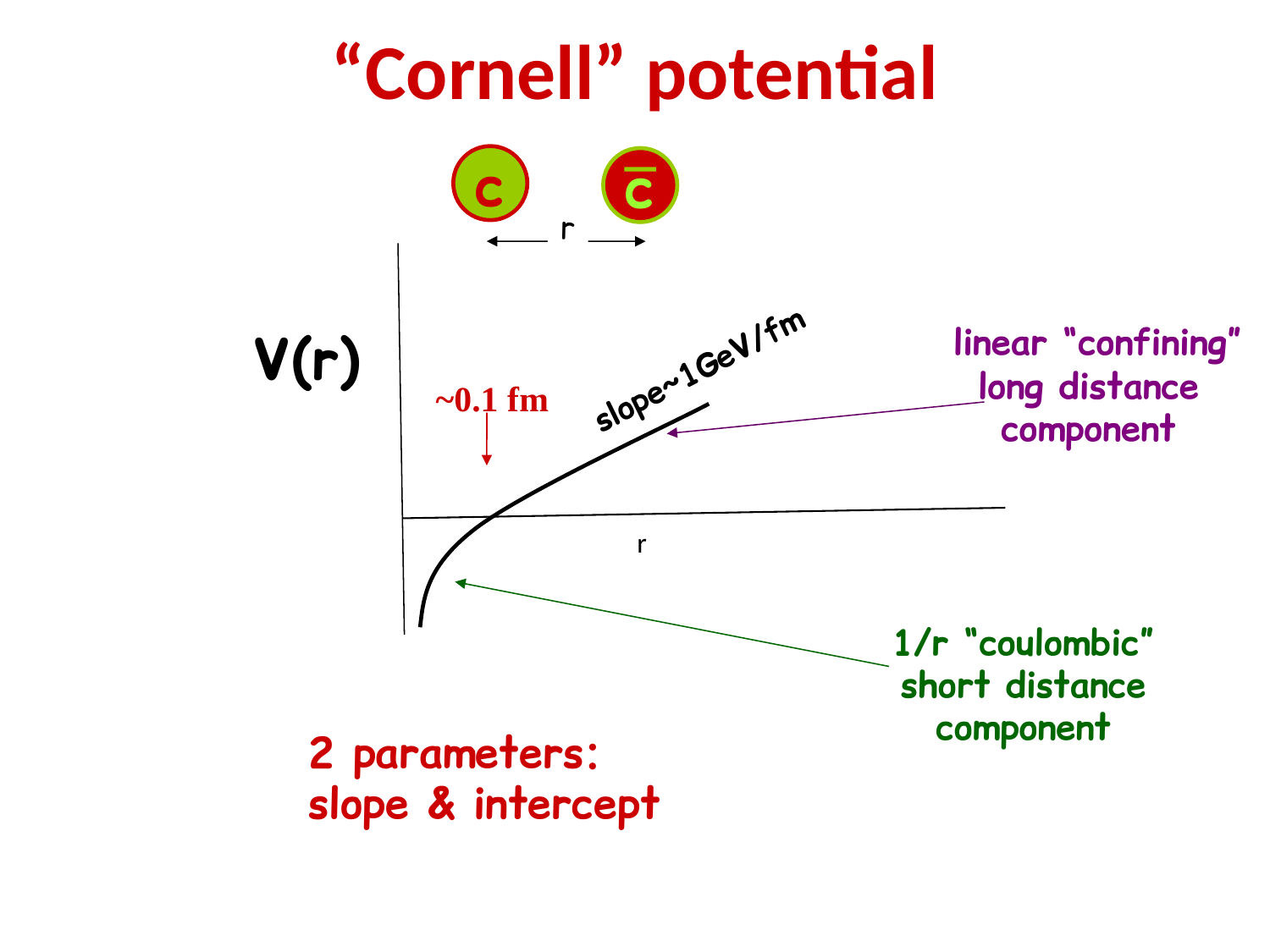

# “Cornell” potential
c
c

r

 linear “confining”
long distance
component
 V(r)
slope~1GeV/fm
~0.1 fm

r

1/r “coulombic”
short distance
component
2 parameters:
slope & intercept